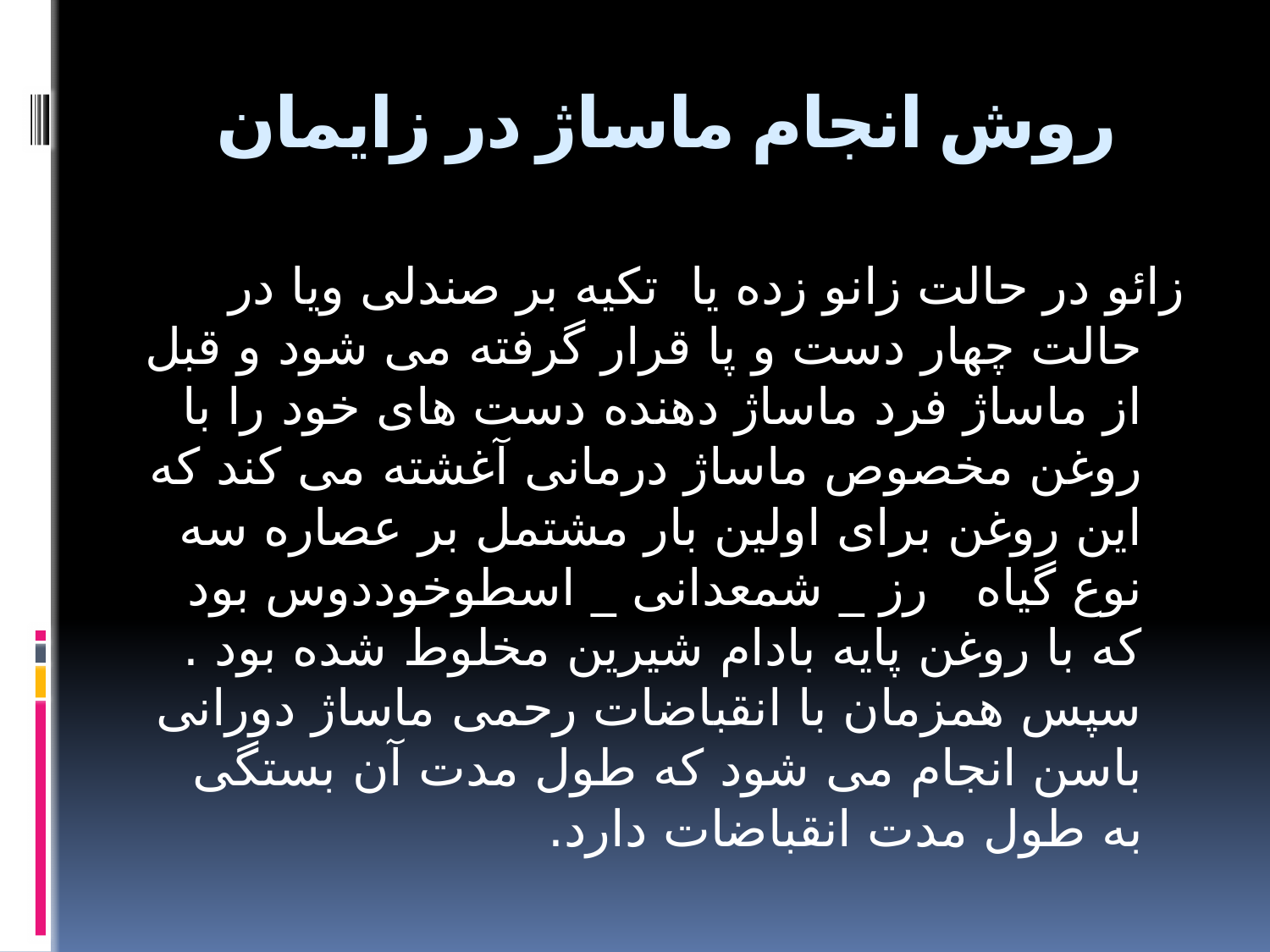

# روش انجام ماساژ در زایمان
زائو در حالت زانو زده یا  تکیه بر صندلی ویا در حالت چهار دست و پا قرار گرفته می شود و قبل از ماساژ فرد ماساژ دهنده دست های خود را با روغن مخصوص ماساژ درمانی آغشته می کند که این روغن برای اولین بار مشتمل بر عصاره سه نوع گیاه   رز _ شمعدانی _ اسطوخوددوس بود که با روغن پایه بادام شیرین مخلوط شده بود . سپس همزمان با انقباضات رحمی ماساژ دورانی باسن انجام می شود که طول مدت آن بستگی به طول مدت انقباضات دارد.